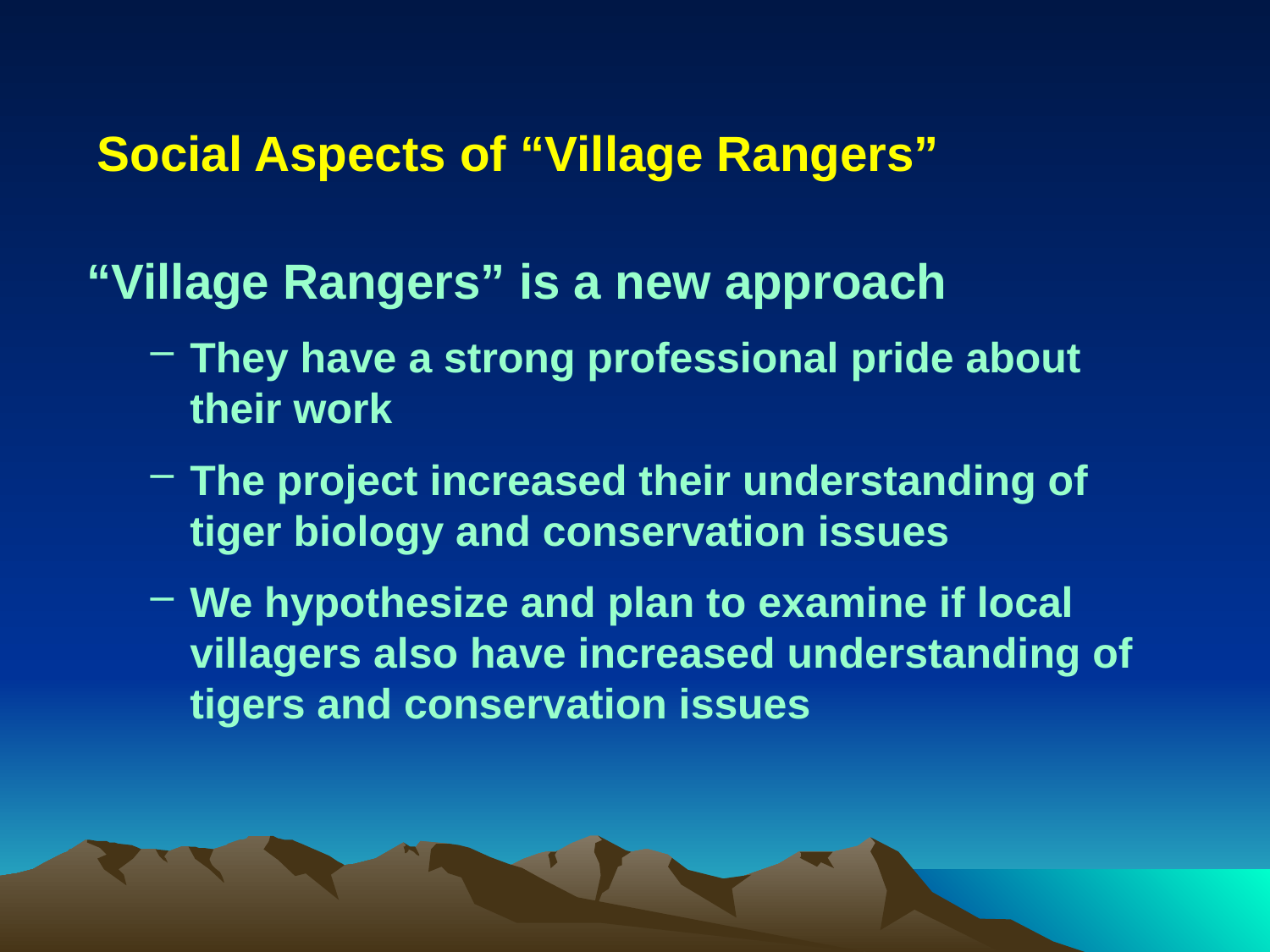

# Social Aspects of “Village Rangers”
“Village Rangers” is a new approach
They have a strong professional pride about their work
The project increased their understanding of tiger biology and conservation issues
We hypothesize and plan to examine if local villagers also have increased understanding of tigers and conservation issues